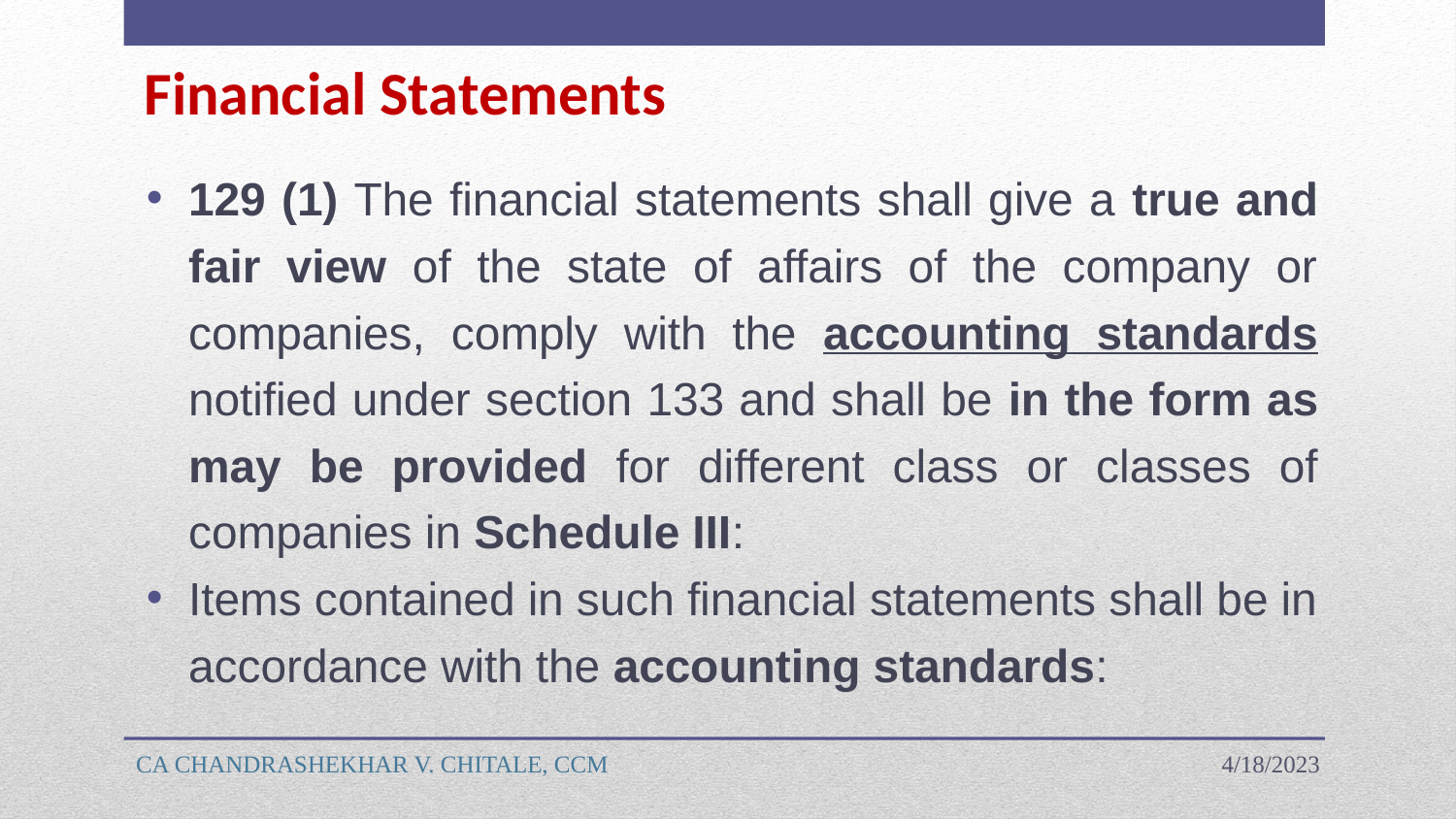

# Financial Statements
129 (1) The financial statements shall give a true and fair view of the state of affairs of the company or companies, comply with the accounting standards notified under section 133 and shall be in the form as may be provided for different class or classes of companies in Schedule III:
Items contained in such financial statements shall be in accordance with the accounting standards:
CA CHANDRASHEKHAR V. CHITALE, CCM
4/18/2023